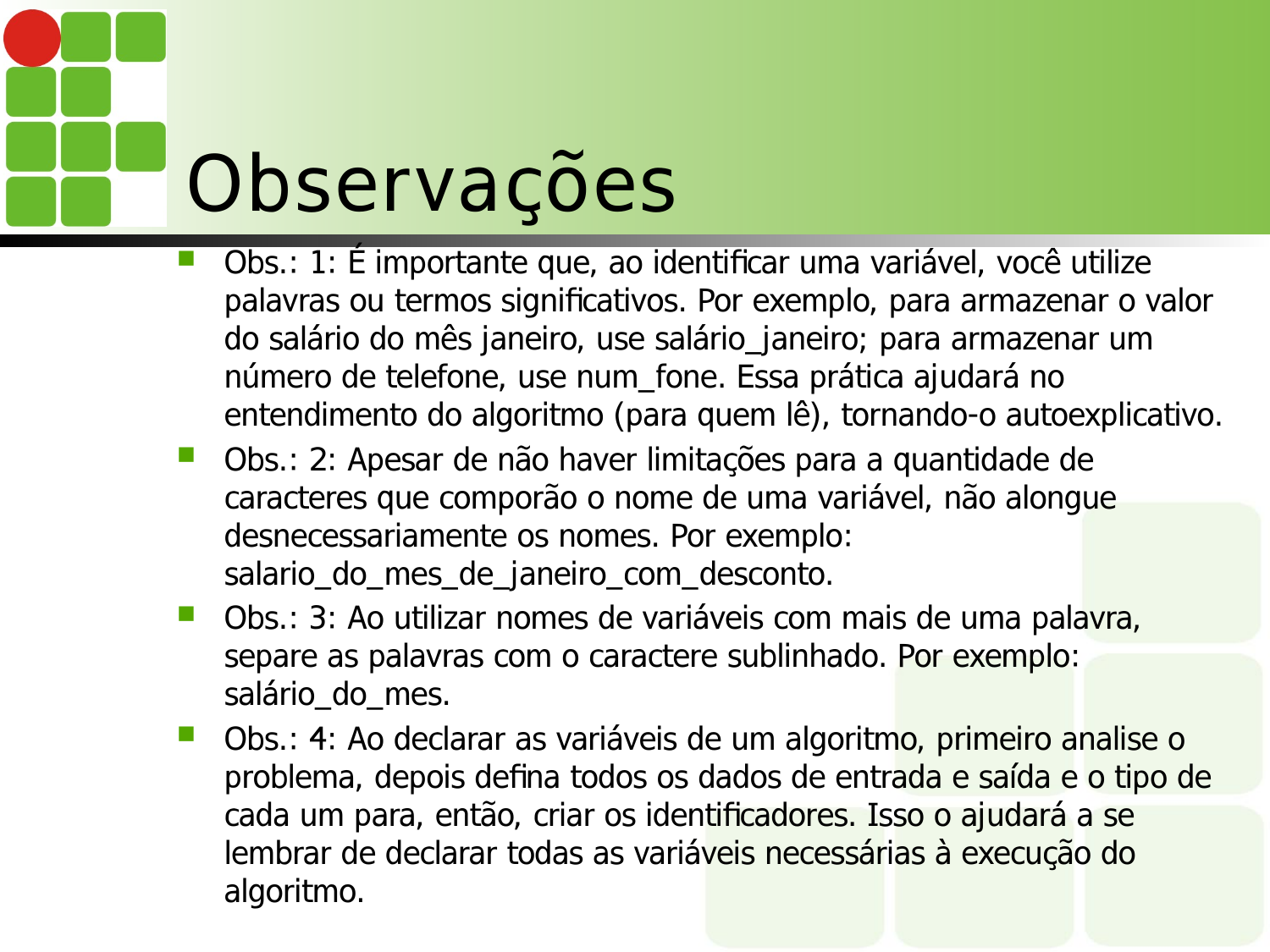

# Observações
Obs.: 1: É importante que, ao identificar uma variável, você utilize palavras ou termos significativos. Por exemplo, para armazenar o valor do salário do mês janeiro, use salário_janeiro; para armazenar um número de telefone, use num_fone. Essa prática ajudará no entendimento do algoritmo (para quem lê), tornando-o autoexplicativo.
Obs.: 2: Apesar de não haver limitações para a quantidade de caracteres que comporão o nome de uma variável, não alongue desnecessariamente os nomes. Por exemplo: salario_do_mes_de_janeiro_com_desconto.
Obs.: 3: Ao utilizar nomes de variáveis com mais de uma palavra, separe as palavras com o caractere sublinhado. Por exemplo: salário_do_mes.
Obs.: 4: Ao declarar as variáveis de um algoritmo, primeiro analise o problema, depois defina todos os dados de entrada e saída e o tipo de cada um para, então, criar os identificadores. Isso o ajudará a se lembrar de declarar todas as variáveis necessárias à execução do algoritmo.